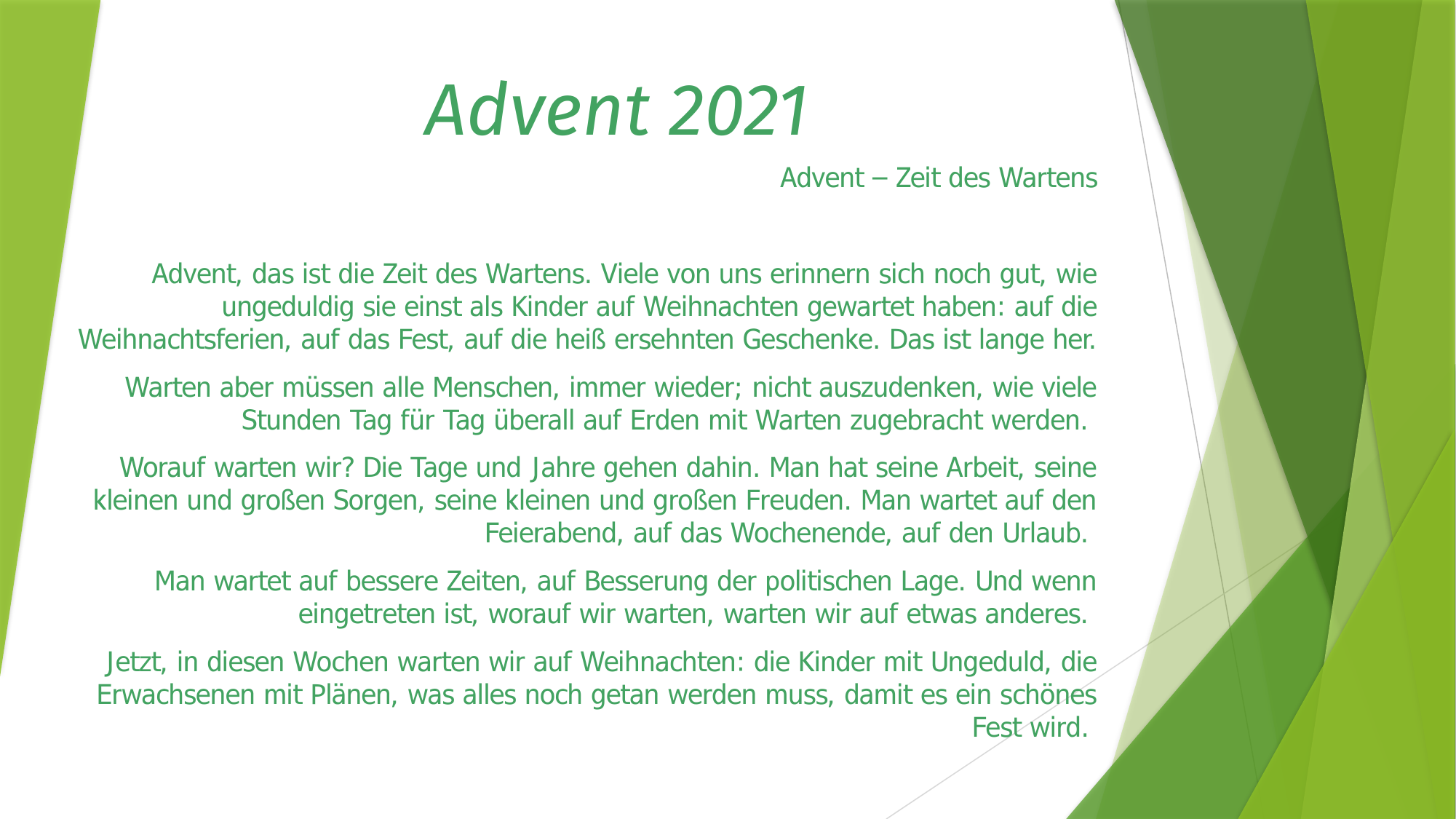

# Advent 2021
Advent – Zeit des Wartens

Advent, das ist die Zeit des Wartens. Viele von uns erinnern sich noch gut, wie ungeduldig sie einst als Kinder auf Weihnachten gewartet haben: auf die Weihnachtsferien, auf das Fest, auf die heiß ersehnten Geschenke. Das ist lange her.
Warten aber müssen alle Menschen, immer wieder; nicht auszudenken, wie viele Stunden Tag für Tag überall auf Erden mit Warten zugebracht werden.
Worauf warten wir? Die Tage und Jahre gehen dahin. Man hat seine Arbeit, seine kleinen und großen Sorgen, seine kleinen und großen Freuden. Man wartet auf den Feierabend, auf das Wochenende, auf den Urlaub.
Man wartet auf bessere Zeiten, auf Besserung der politischen Lage. Und wenn eingetreten ist, worauf wir warten, warten wir auf etwas anderes.
Jetzt, in diesen Wochen warten wir auf Weihnachten: die Kinder mit Ungeduld, die Erwachsenen mit Plänen, was alles noch getan werden muss, damit es ein schönes Fest wird.